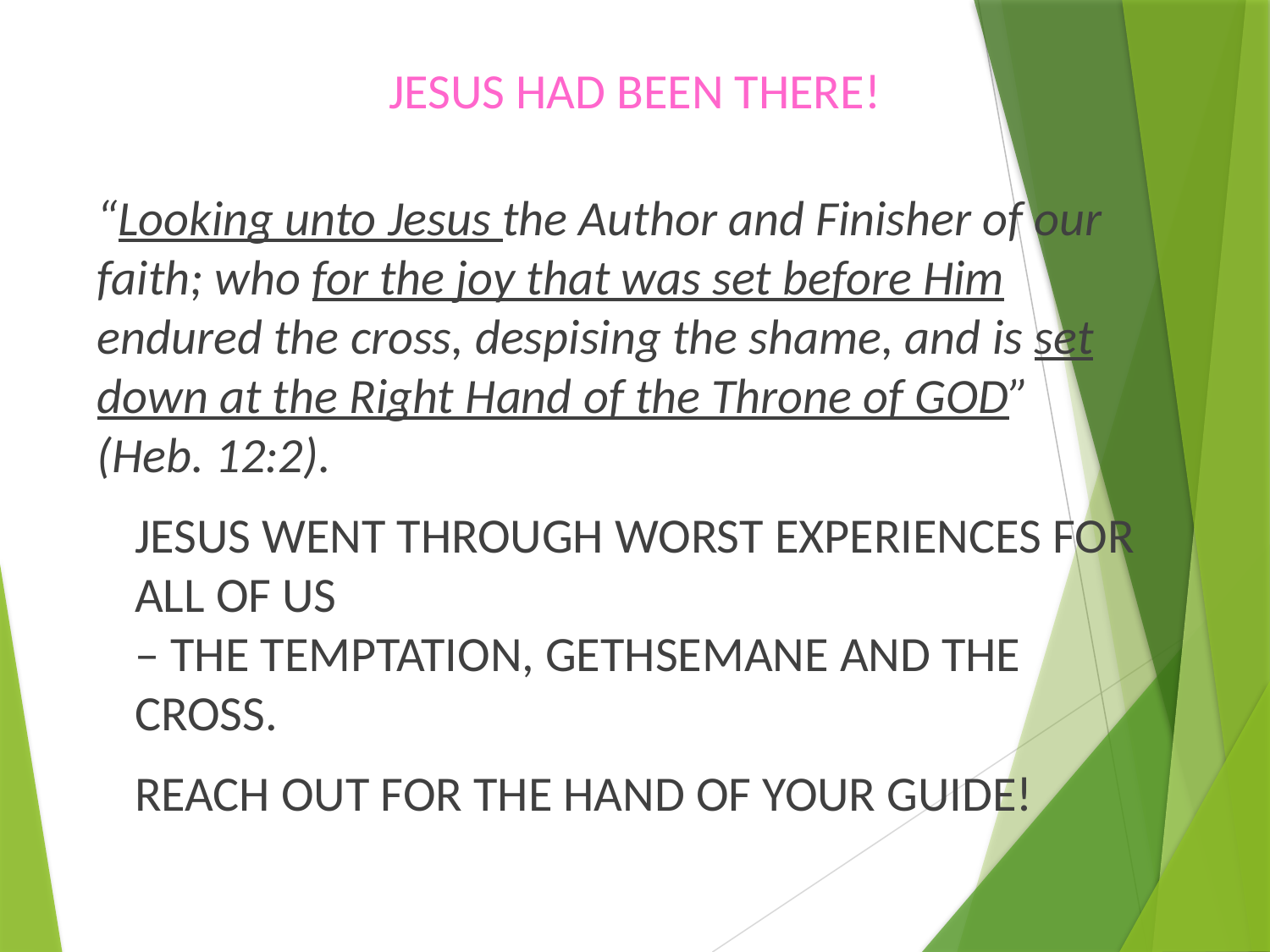

# JESUS HAD BEEN THERE!
“Looking unto Jesus the Author and Finisher of our faith; who for the joy that was set before Him endured the cross, despising the shame, and is set down at the Right Hand of the Throne of GOD”  (Heb. 12:2).
JESUS WENT THROUGH WORST EXPERIENCES FOR ALL OF US
– THE TEMPTATION, GETHSEMANE AND THE CROSS.
REACH OUT FOR THE HAND OF YOUR GUIDE!